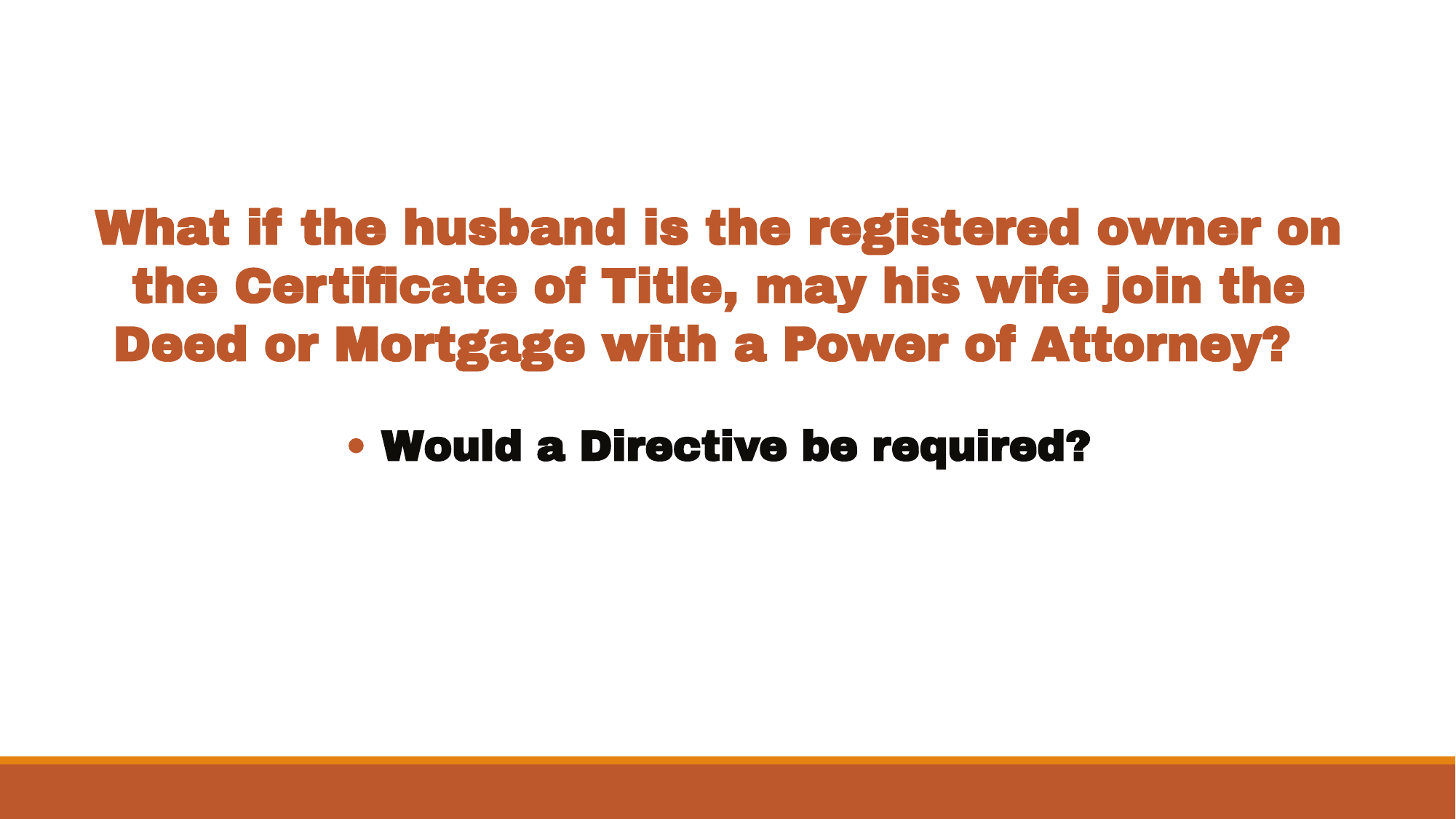

What if the husband is the registered owner on the Certificate of Title, may his wife join the Deed or Mortgage with a Power of Attorney?

• Would a Directive be required?